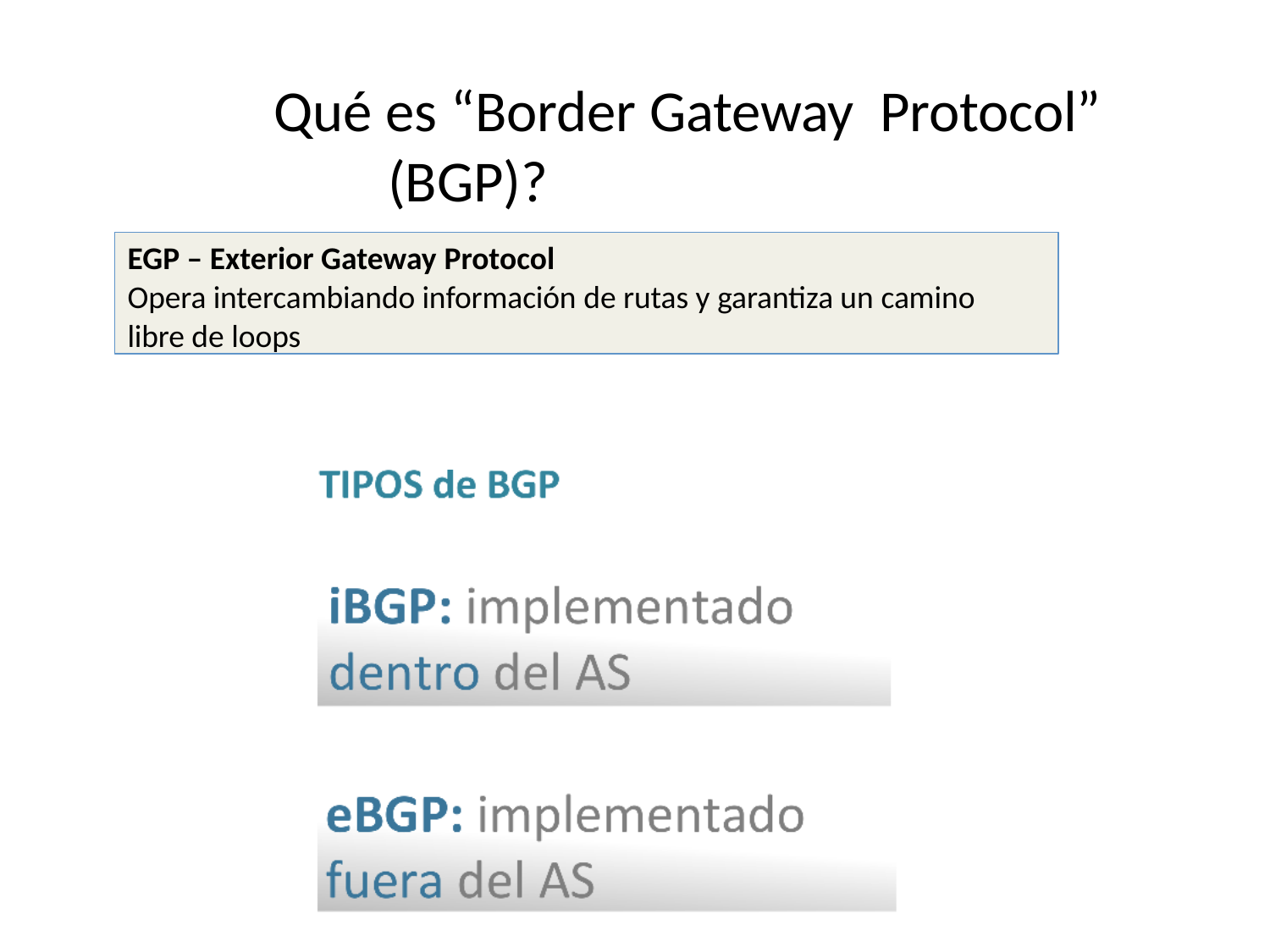

# Qué es “Border Gateway  Protocol” (BGP)?
EGP – Exterior Gateway Protocol
Opera intercambiando información de rutas y garantiza un camino  libre de loops